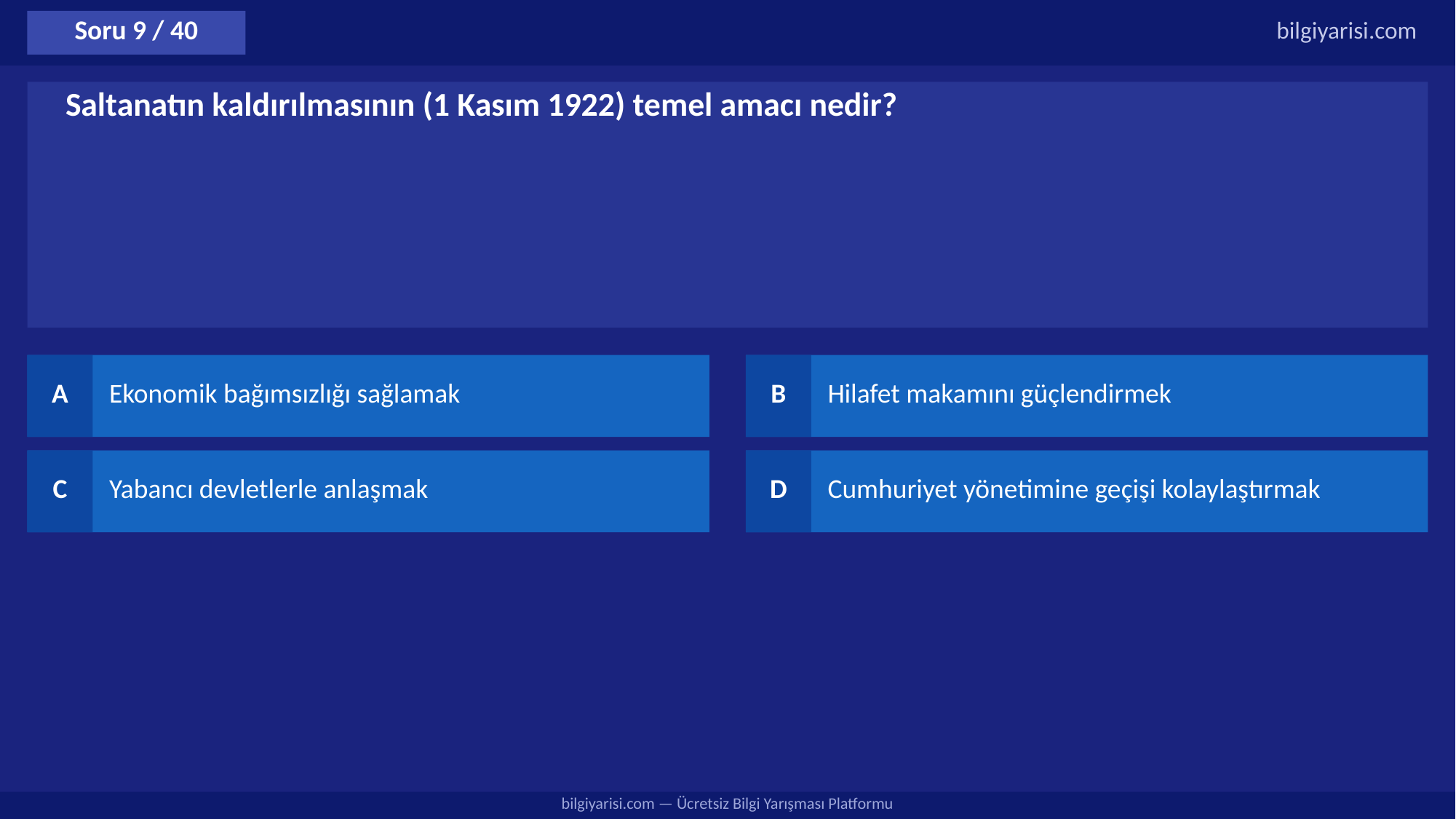

Soru 9 / 40
bilgiyarisi.com

Saltanatın kaldırılmasının (1 Kasım 1922) temel amacı nedir?

A
Ekonomik bağımsızlığı sağlamak

B
Hilafet makamını güçlendirmek

C
Yabancı devletlerle anlaşmak

D
Cumhuriyet yönetimine geçişi kolaylaştırmak
bilgiyarisi.com — Ücretsiz Bilgi Yarışması Platformu